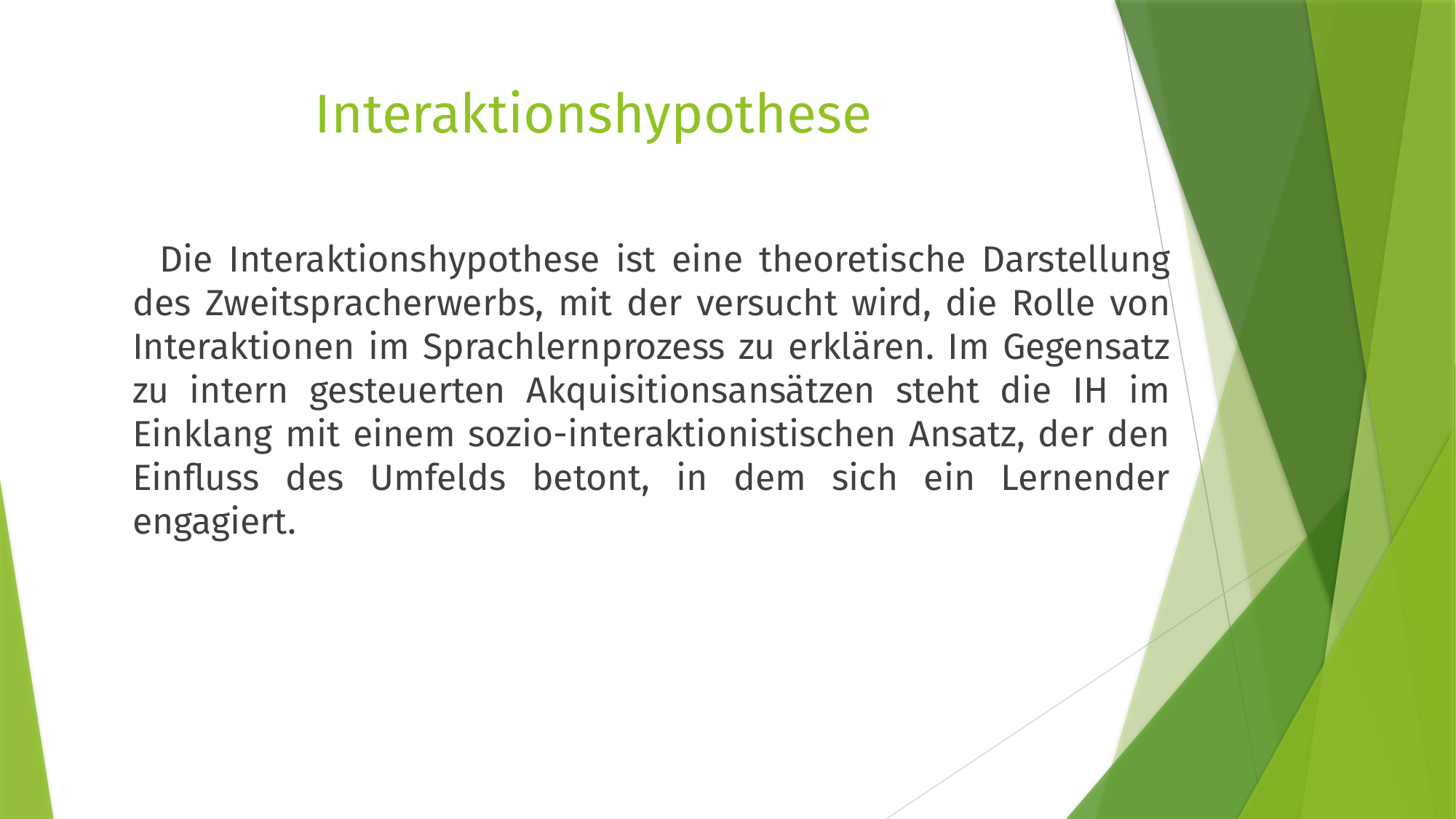

# Interaktionshypothese

     Die Interaktionshypothese ist eine theoretische Darstellung des Zweitspracherwerbs, mit der versucht wird, die Rolle von Interaktionen im Sprachlernprozess zu erklären. Im Gegensatz zu intern gesteuerten Akquisitionsansätzen steht die IH im Einklang mit einem sozio-interaktionistischen Ansatz, der den Einfluss des Umfelds betont, in dem sich ein Lernender engagiert.